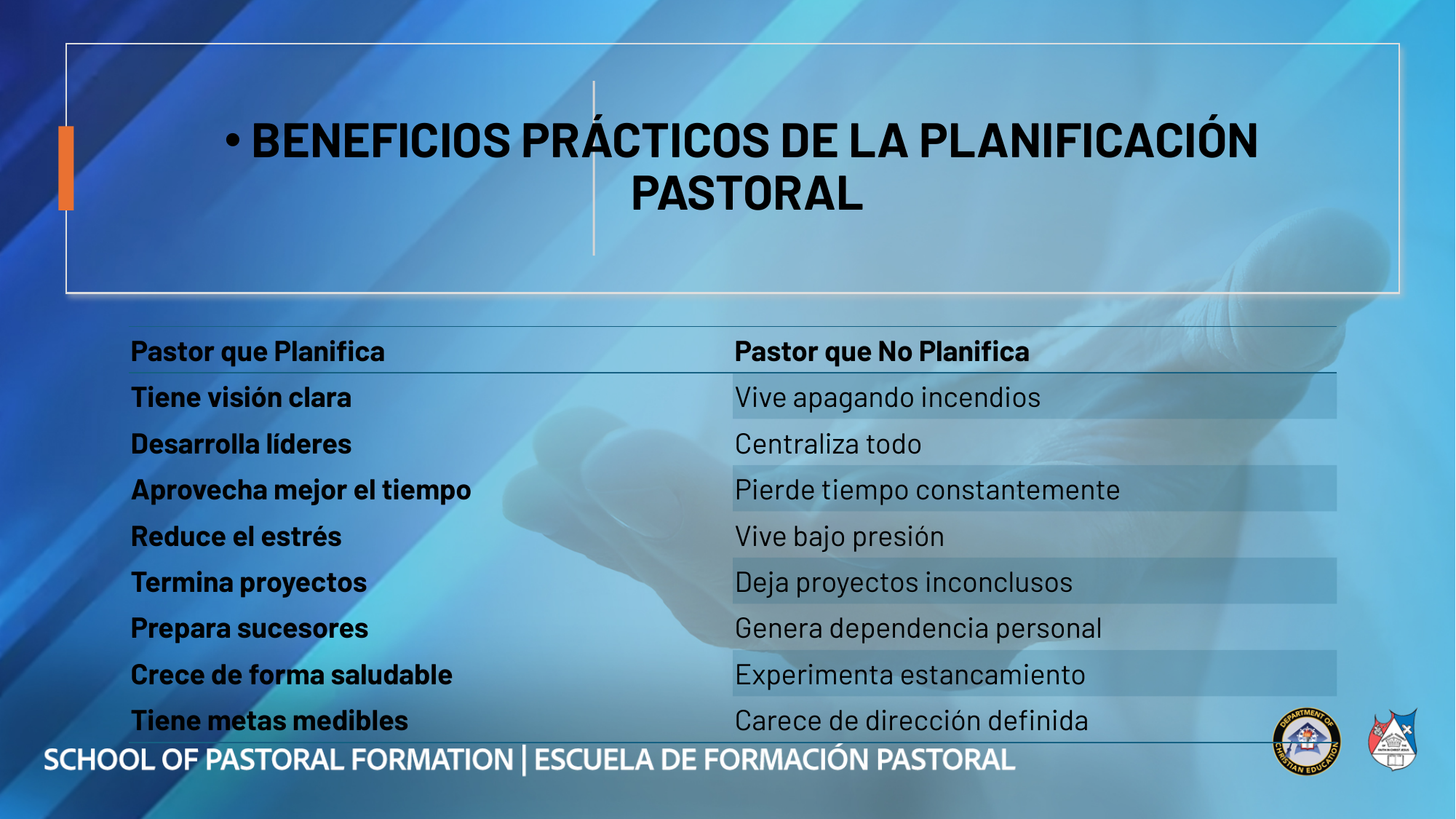

BENEFICIOS PRÁCTICOS DE LA PLANIFICACIÓN PASTORAL

| Pastor que Planifica | Pastor que No Planifica |
| --- | --- |
| Tiene visión clara | Vive apagando incendios |
| Desarrolla líderes | Centraliza todo |
| Aprovecha mejor el tiempo | Pierde tiempo constantemente |
| Reduce el estrés | Vive bajo presión |
| Termina proyectos | Deja proyectos inconclusos |
| Prepara sucesores | Genera dependencia personal |
| Crece de forma saludable | Experimenta estancamiento |
| Tiene metas medibles | Carece de dirección definida |